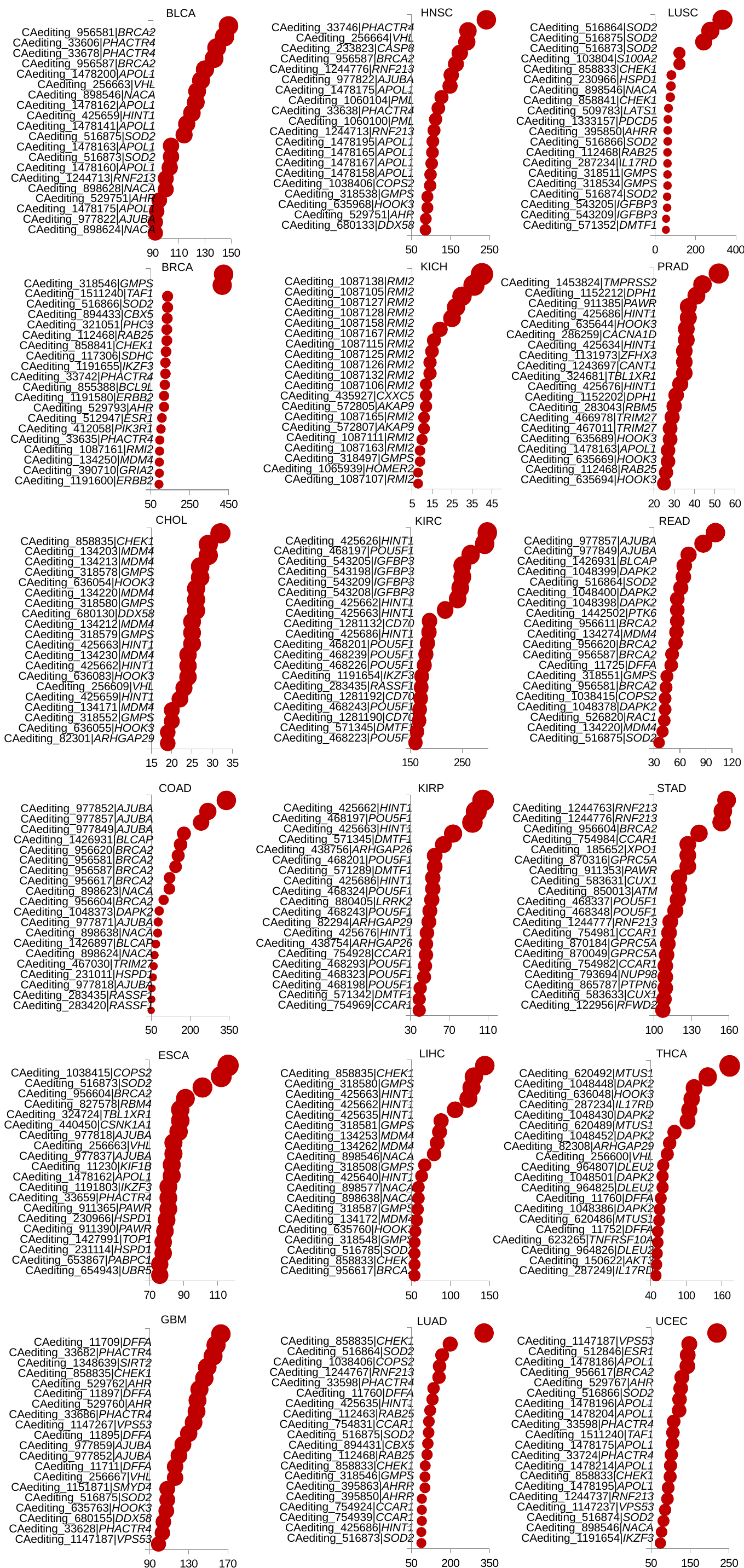

HNSC
LUSC
BLCA

### Chart

| Category |  |
|---|---|

### Chart

| Category |  |
|---|---|

### Chart

| Category |  |
|---|---|
CAediting_33746|PHACTR4
CAediting_256664|VHL
CAediting_233823|CASP8
CAediting_956587|BRCA2
CAediting_1244776|RNF213
CAediting_977822|AJUBA
CAediting_1478175|APOL1
CAediting_1060104|PML
CAediting_33638|PHACTR4
CAediting_1060100|PML
CAediting_1244713|RNF213
CAediting_1478195|APOL1
CAediting_1478165|APOL1
CAediting_1478167|APOL1
CAediting_1478158|APOL1
CAediting_1038406|COPS2
CAediting_318538|GMPS
CAediting_635968|HOOK3
CAediting_529751|AHR
CAediting_680133|DDX58
CAediting_516864|SOD2
CAediting_516875|SOD2
CAediting_516873|SOD2
CAediting_103804|S100A2
CAediting_858833|CHEK1
CAediting_230966|HSPD1
CAediting_898546|NACA
CAediting_858841|CHEK1
CAediting_509783|LATS1
CAediting_1333157|PDCD5
CAediting_395850|AHRR
CAediting_516866|SOD2
CAediting_112468|RAB25
CAediting_287234|IL17RD
CAediting_318511|GMPS
CAediting_318534|GMPS
CAediting_516874|SOD2
CAediting_543205|IGFBP3
CAediting_543209|IGFBP3
CAediting_571352|DMTF1
CAediting_956581|BRCA2
CAediting_33606|PHACTR4
CAediting_33678|PHACTR4
CAediting_956587|BRCA2
CAediting_1478200|APOL1
CAediting_256663|VHL
CAediting_898546|NACA
CAediting_1478162|APOL1
CAediting_425659|HINT1
CAediting_1478141|APOL1
CAediting_516875|SOD2
CAediting_1478163|APOL1
CAediting_516873|SOD2
CAediting_1478160|APOL1
CAediting_1244713|RNF213
CAediting_898628|NACA
CAediting_529751|AHR
CAediting_1478175|APOL1
CAediting_977822|AJUBA
CAediting_898624|NACA
KICH
PRAD
BRCA

### Chart

| Category |  |
|---|---|

### Chart

| Category |  |
|---|---|

### Chart

| Category |  |
|---|---|
CAediting_1087138|RMI2
CAediting_1087105|RMI2
CAediting_1087127|RMI2
CAediting_1087128|RMI2
CAediting_1087158|RMI2
CAediting_1087167|RMI2
CAediting_1087115|RMI2
CAediting_1087125|RMI2
CAediting_1087126|RMI2
CAediting_1087132|RMI2
CAediting_1087106|RMI2
CAediting_435927|CXXC5
CAediting_572805|AKAP9
CAediting_1087165|RMI2
CAediting_572807|AKAP9
CAediting_1087111|RMI2
CAediting_1087163|RMI2
CAediting_318497|GMPS
CAediting_1065939|HOMER2
CAediting_1087107|RMI2
CAediting_1453824|TMPRSS2
CAediting_1152212|DPH1
CAediting_911385|PAWR
CAediting_425686|HINT1
CAediting_635644|HOOK3
CAediting_286259|CACNA1D
CAediting_425634|HINT1
CAediting_1131973|ZFHX3
CAediting_1243697|CANT1
CAediting_324681|TBL1XR1
CAediting_425676|HINT1
CAediting_1152202|DPH1
CAediting_283043|RBM5
CAediting_466978|TRIM27
CAediting_467011|TRIM27
CAediting_635689|HOOK3
CAediting_1478163|APOL1
CAediting_635669|HOOK3
CAediting_112468|RAB25
CAediting_635694|HOOK3
CAediting_318546|GMPS
CAediting_1511240|TAF1
CAediting_516866|SOD2
CAediting_894433|CBX5
CAediting_321051|PHC3
CAediting_112468|RAB25
CAediting_858841|CHEK1
CAediting_117306|SDHC
CAediting_1191655|IKZF3
CAediting_33742|PHACTR4
CAediting_855388|BCL9L
CAediting_1191580|ERBB2
CAediting_529793|AHR
CAediting_512947|ESR1
CAediting_412058|PIK3R1
CAediting_33635|PHACTR4
CAediting_1087161|RMI2
CAediting_134250|MDM4
CAediting_390710|GRIA2
CAediting_1191600|ERBB2
CHOL
KIRC
READ

### Chart

| Category |  |
|---|---|

### Chart

| Category |  |
|---|---|

### Chart

| Category |  |
|---|---|
CAediting_425626|HINT1
CAediting_468197|POU5F1
CAediting_543205|IGFBP3
CAediting_543198|IGFBP3
CAediting_543209|IGFBP3
CAediting_543208|IGFBP3
CAediting_425662|HINT1
CAediting_425663|HINT1
CAediting_1281132|CD70
CAediting_425686|HINT1
CAediting_468201|POU5F1
CAediting_468239|POU5F1
CAediting_468226|POU5F1
CAediting_1191654|IKZF3
CAediting_283435|RASSF1
CAediting_1281192|CD70
CAediting_468243|POU5F1
CAediting_1281190|CD70
CAediting_571345|DMTF1
CAediting_468223|POU5F1
CAediting_977857|AJUBA
CAediting_977849|AJUBA
CAediting_1426931|BLCAP
CAediting_1048399|DAPK2
CAediting_516864|SOD2
CAediting_1048400|DAPK2
CAediting_1048398|DAPK2
CAediting_1442502|PTK6
CAediting_956611|BRCA2
CAediting_134274|MDM4
CAediting_956620|BRCA2
CAediting_956587|BRCA2
CAediting_11725|DFFA
CAediting_318551|GMPS
CAediting_956581|BRCA2
CAediting_1038415|COPS2
CAediting_1048378|DAPK2
CAediting_526820|RAC1
CAediting_134220|MDM4
CAediting_516875|SOD2
CAediting_858835|CHEK1
CAediting_134203|MDM4
CAediting_134213|MDM4
CAediting_318578|GMPS
CAediting_636054|HOOK3
CAediting_134220|MDM4
CAediting_318580|GMPS
CAediting_680130|DDX58
CAediting_134212|MDM4
CAediting_318579|GMPS
CAediting_425663|HINT1
CAediting_134230|MDM4
CAediting_425662|HINT1
CAediting_636083|HOOK3
CAediting_256609|VHL
CAediting_425659|HINT1
CAediting_134171|MDM4
CAediting_318552|GMPS
CAediting_636055|HOOK3
CAediting_82301|ARHGAP29
COAD
KIRP
STAD

### Chart

| Category |  |
|---|---|

### Chart

| Category |  |
|---|---|

### Chart

| Category |  |
|---|---|
CAediting_425662|HINT1
CAediting_468197|POU5F1
CAediting_425663|HINT1
CAediting_571345|DMTF1
CAediting_438756|ARHGAP26
CAediting_468201|POU5F1
CAediting_571289|DMTF1
CAediting_425686|HINT1
CAediting_468324|POU5F1
CAediting_880405|LRRK2
CAediting_468243|POU5F1
CAediting_82294|ARHGAP29
CAediting_425676|HINT1
CAediting_438754|ARHGAP26
CAediting_754928|CCAR1
CAediting_468293|POU5F1
CAediting_468323|POU5F1
CAediting_468198|POU5F1
CAediting_571342|DMTF1
CAediting_754969|CCAR1
CAediting_1244763|RNF213
CAediting_1244776|RNF213
CAediting_956604|BRCA2
CAediting_754984|CCAR1
CAediting_185652|XPO1
CAediting_870316|GPRC5A
CAediting_911353|PAWR
CAediting_583631|CUX1
CAediting_850013|ATM
CAediting_468337|POU5F1
CAediting_468348|POU5F1
CAediting_1244777|RNF213
CAediting_754981|CCAR1
CAediting_870184|GPRC5A
CAediting_870049|GPRC5A
CAediting_754982|CCAR1
CAediting_793694|NUP98
CAediting_865787|PTPN6
CAediting_583633|CUX1
CAediting_122956|RFWD2
CAediting_977852|AJUBA
CAediting_977857|AJUBA
CAediting_977849|AJUBA
CAediting_1426931|BLCAP
CAediting_956620|BRCA2
CAediting_956581|BRCA2
CAediting_956587|BRCA2
CAediting_956617|BRCA2
CAediting_898623|NACA
CAediting_956604|BRCA2
CAediting_1048373|DAPK2
CAediting_977871|AJUBA
CAediting_898638|NACA
CAediting_1426897|BLCAP
CAediting_898624|NACA
CAediting_467030|TRIM27
CAediting_231011|HSPD1
CAediting_977818|AJUBA
CAediting_283435|RASSF1
CAediting_283420|RASSF1
LIHC
THCA
ESCA

### Chart

| Category |  |
|---|---|

### Chart

| Category |  |
|---|---|

### Chart

| Category |  |
|---|---|
CAediting_1038415|COPS2
CAediting_516873|SOD2
CAediting_956604|BRCA2
CAediting_827578|RBM4
CAediting_324724|TBL1XR1
CAediting_440450|CSNK1A1
CAediting_977818|AJUBA
CAediting_256663|VHL
CAediting_977837|AJUBA
CAediting_11230|KIF1B
CAediting_1478162|APOL1
CAediting_1191803|IKZF3
CAediting_33659|PHACTR4
CAediting_911365|PAWR
CAediting_230966|HSPD1
CAediting_911390|PAWR
CAediting_1427991|TOP1
CAediting_231114|HSPD1
CAediting_653867|PABPC1
CAediting_654943|UBR5
CAediting_858835|CHEK1
CAediting_318580|GMPS
CAediting_425663|HINT1
CAediting_425662|HINT1
CAediting_425635|HINT1
CAediting_318581|GMPS
CAediting_134253|MDM4
CAediting_134262|MDM4
CAediting_898546|NACA
CAediting_318508|GMPS
CAediting_425640|HINT1
CAediting_898577|NACA
CAediting_898638|NACA
CAediting_318587|GMPS
CAediting_134172|MDM4
CAediting_635760|HOOK3
CAediting_318548|GMPS
CAediting_516785|SOD2
CAediting_858833|CHEK1
CAediting_956617|BRCA2
CAediting_620492|MTUS1
CAediting_1048448|DAPK2
CAediting_636048|HOOK3
CAediting_287234|IL17RD
CAediting_1048430|DAPK2
CAediting_620489|MTUS1
CAediting_1048452|DAPK2
CAediting_82308|ARHGAP29
CAediting_256600|VHL
CAediting_964807|DLEU2
CAediting_1048501|DAPK2
CAediting_964825|DLEU2
CAediting_11760|DFFA
CAediting_1048386|DAPK2
CAediting_620486|MTUS1
CAediting_11752|DFFA
CAediting_623265|TNFRSF10A
CAediting_964826|DLEU2
CAediting_150622|AKT3
CAediting_287249|IL17RD
GBM
LUAD
UCEC

### Chart

| Category |  |
|---|---|

### Chart

| Category |  |
|---|---|

### Chart

| Category |  |
|---|---|
CAediting_858835|CHEK1
CAediting_516864|SOD2
CAediting_1038406|COPS2
CAediting_1244767|RNF213
CAediting_33598|PHACTR4
CAediting_11760|DFFA
CAediting_425635|HINT1
CAediting_112463|RAB25
CAediting_754831|CCAR1
CAediting_516875|SOD2
CAediting_894431|CBX5
CAediting_112468|RAB25
CAediting_858833|CHEK1
CAediting_318546|GMPS
CAediting_395863|AHRR
CAediting_395850|AHRR
CAediting_754924|CCAR1
CAediting_754939|CCAR1
CAediting_425686|HINT1
CAediting_516873|SOD2
CAediting_1147187|VPS53
CAediting_512846|ESR1
CAediting_1478186|APOL1
CAediting_956617|BRCA2
CAediting_529767|AHR
CAediting_516866|SOD2
CAediting_1478196|APOL1
CAediting_1478204|APOL1
CAediting_33598|PHACTR4
CAediting_1511240|TAF1
CAediting_1478175|APOL1
CAediting_33724|PHACTR4
CAediting_1478214|APOL1
CAediting_858833|CHEK1
CAediting_1478195|APOL1
CAediting_1244737|RNF213
CAediting_1147237|VPS53
CAediting_516874|SOD2
CAediting_898546|NACA
CAediting_1191654|IKZF3
CAediting_11709|DFFA
CAediting_33682|PHACTR4
CAediting_1348639|SIRT2
CAediting_858835|CHEK1
CAediting_529762|AHR
CAediting_11897|DFFA
CAediting_529760|AHR
CAediting_33686|PHACTR4
CAediting_1147267|VPS53
CAediting_11895|DFFA
CAediting_977859|AJUBA
CAediting_977852|AJUBA
CAediting_11711|DFFA
CAediting_256667|VHL
CAediting_1151871|SMYD4
CAediting_516875|SOD2
CAediting_635763|HOOK3
CAediting_680155|DDX58
CAediting_33628|PHACTR4
CAediting_1147187|VPS53